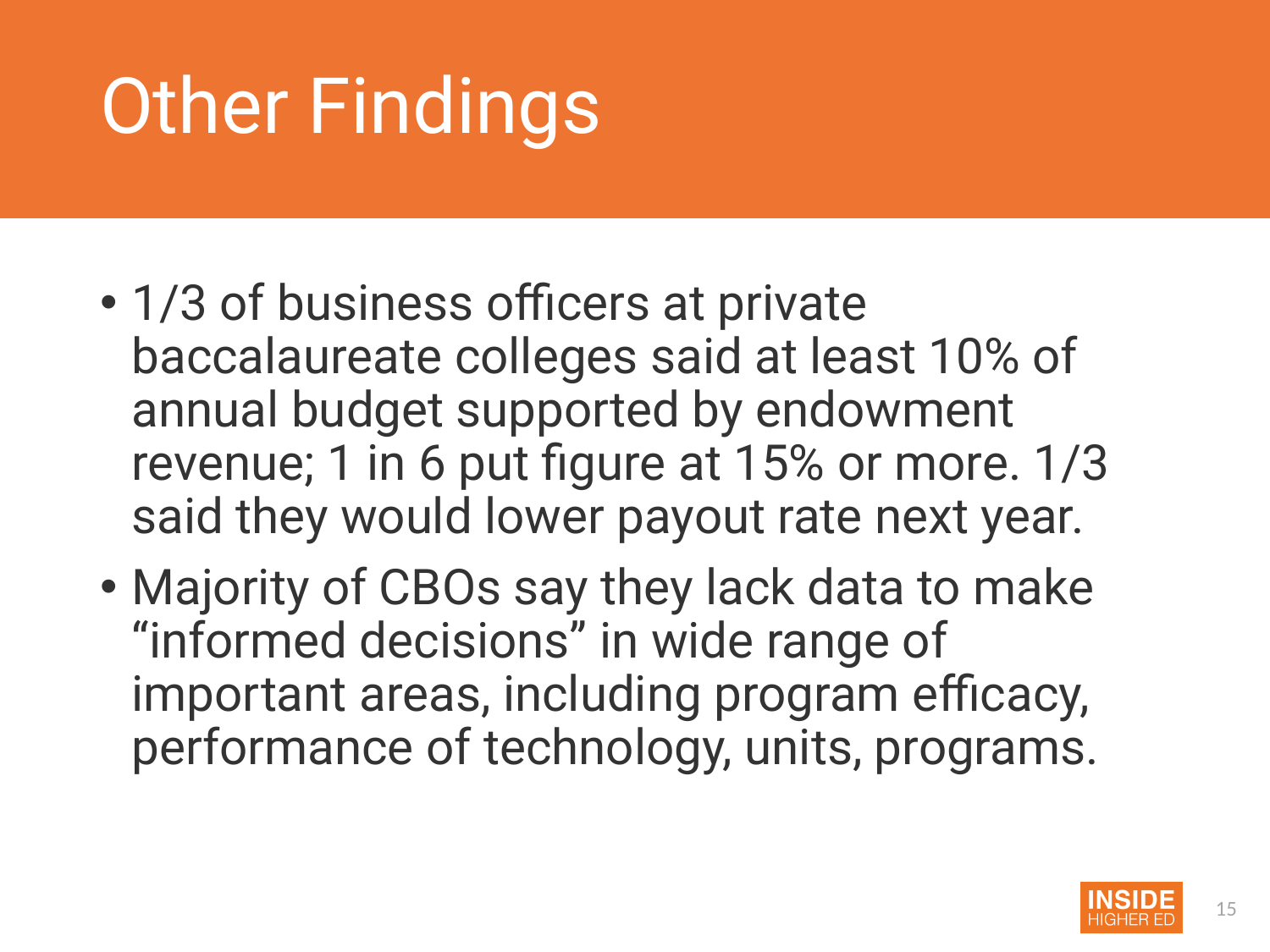

# Other Findings
1/3 of business officers at private baccalaureate colleges said at least 10% of annual budget supported by endowment revenue; 1 in 6 put figure at 15% or more. 1/3 said they would lower payout rate next year.
Majority of CBOs say they lack data to make “informed decisions” in wide range of important areas, including program efficacy, performance of technology, units, programs.